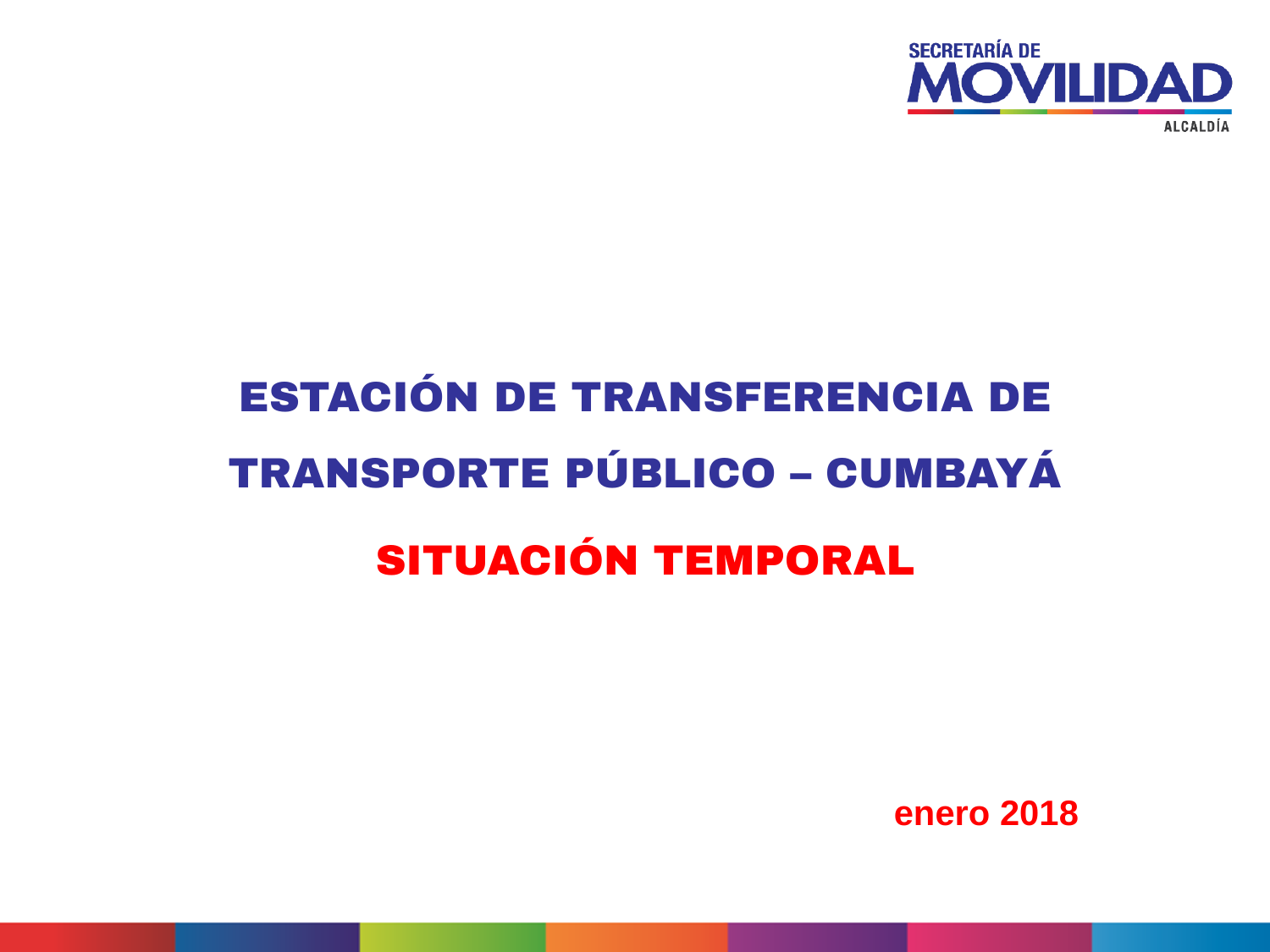

ESTACIÓN DE TRANSFERENCIA DE TRANSPORTE PÚBLICO – CUMBAYÁ
SITUACIÓN TEMPORAL
enero 2018